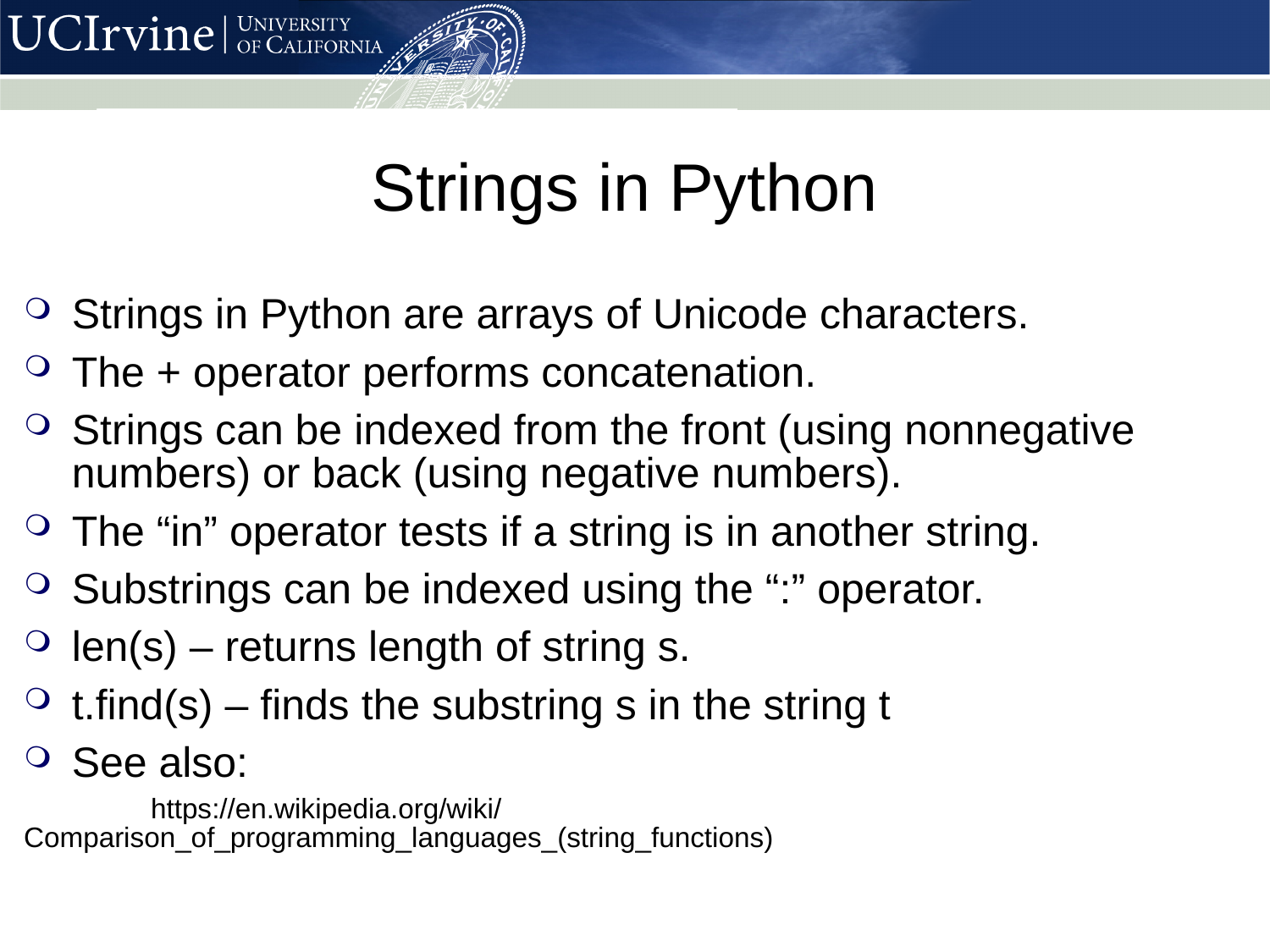

# Strings in Python
Strings in Python are arrays of Unicode characters.
The + operator performs concatenation.
Strings can be indexed from the front (using nonnegative numbers) or back (using negative numbers).
The “in” operator tests if a string is in another string.
Substrings can be indexed using the “:” operator.
len(s) – returns length of string s.
t.find(s) – finds the substring s in the string t
See also:
	https://en.wikipedia.org/wiki/Comparison_of_programming_languages_(string_functions)